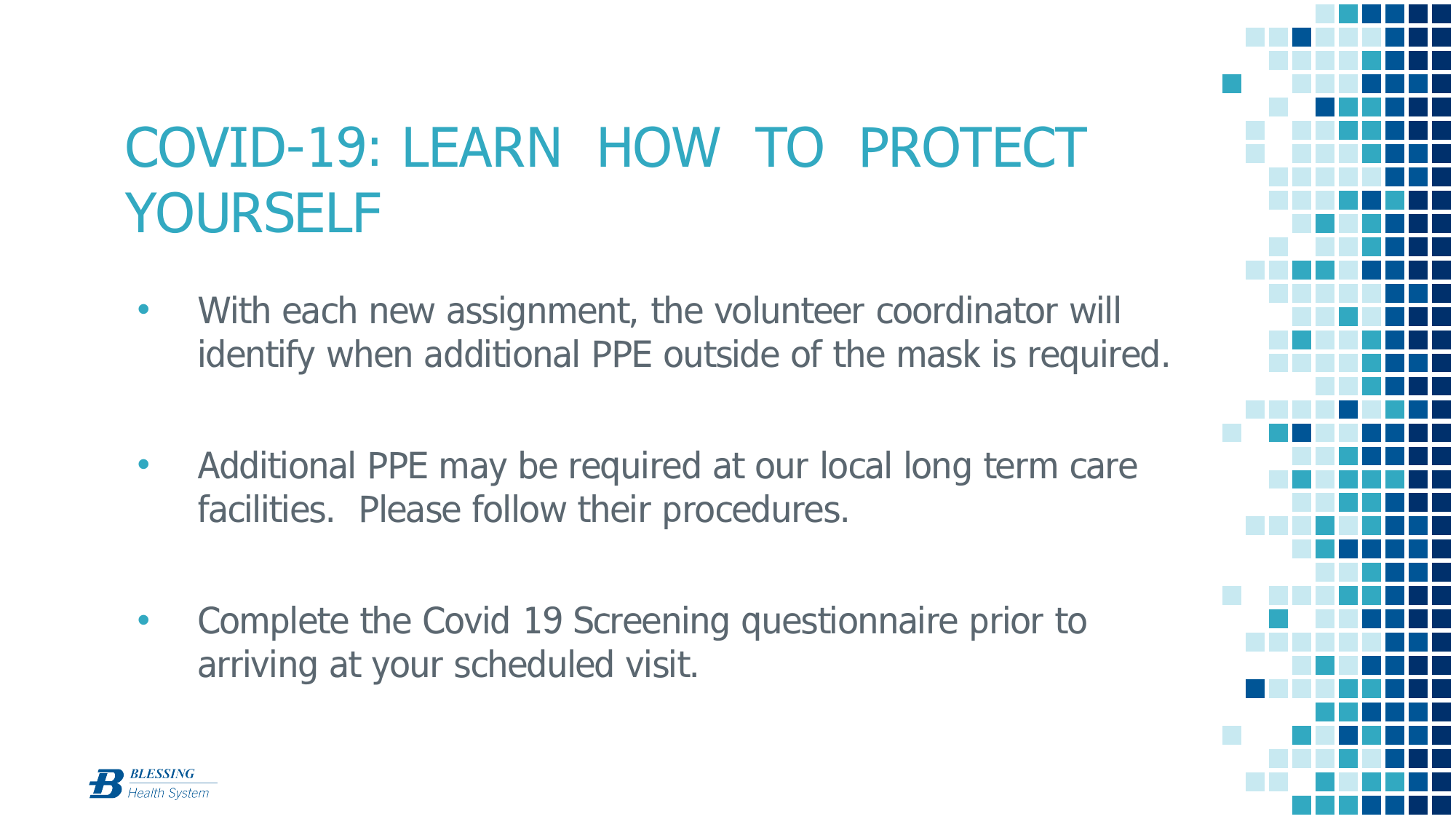

# COVID-19: LEARN  HOW  TO  PROTECT  YOURSELF
With each new assignment, the volunteer coordinator will identify when additional PPE outside of the mask is required.

Additional PPE may be required at our local long term care facilities.  Please follow their procedures.

Complete the Covid 19 Screening questionnaire prior to arriving at your scheduled visit.